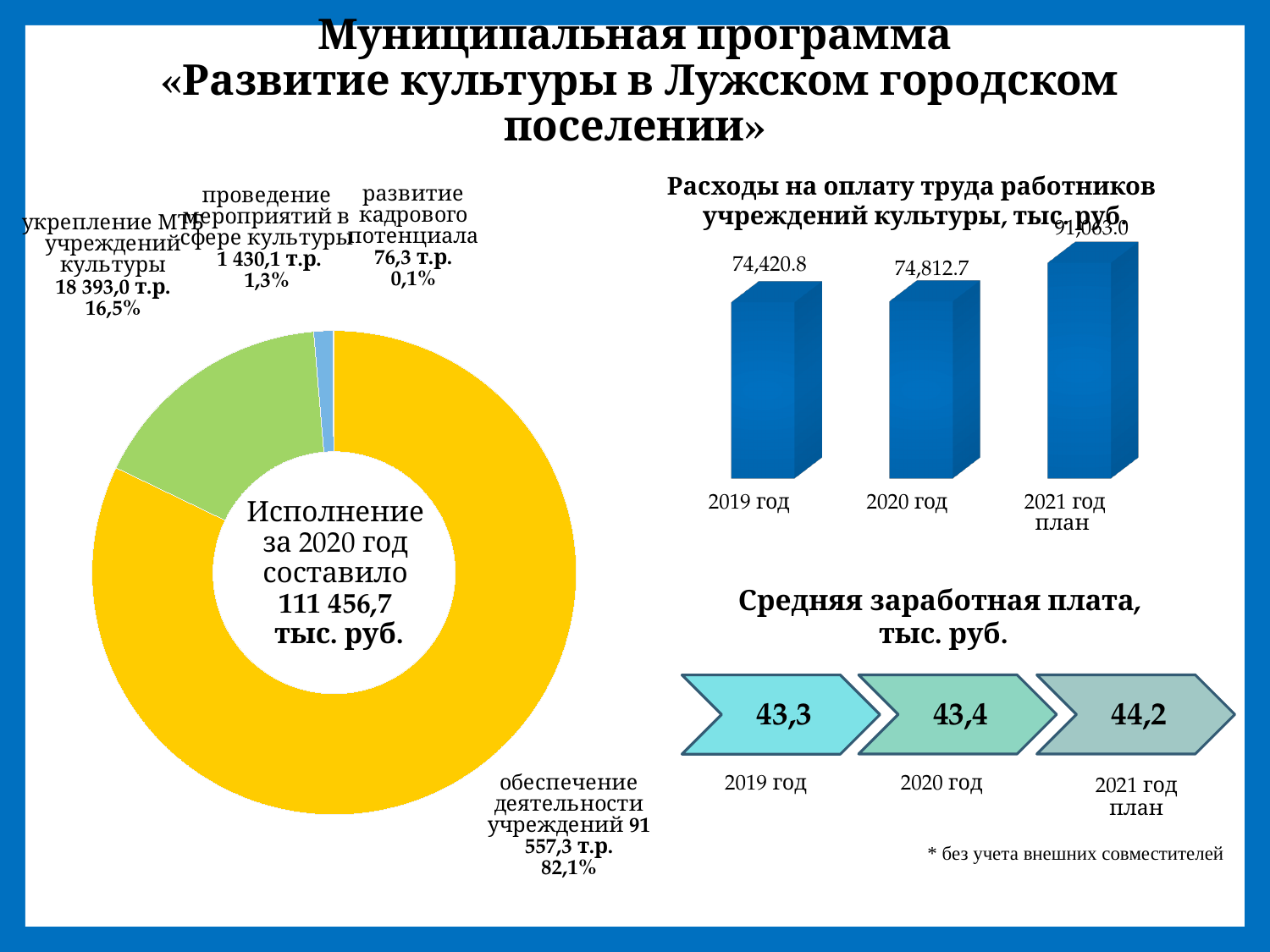

# Муниципальная программа «Развитие культуры в Лужском городском поселении»

### Chart

| Category | Столбец1 |
|---|---|
| обеспечение деятельности учреждений | 91557.3 |
| укрепление МТБ учреждений культуры | 18393.0 |
| проведение мероприятий в сфере культуры | 1430.1 |
| развитие кадрового потенциала | 76.3 |
Расходы на оплату труда работников
 учреждений культуры, тыс. руб.

[unsupported chart]

Исполнение за 2020 год составило
111 456,7
 тыс. руб.
Средняя заработная плата,
 тыс. руб.
43,3
43,4
44,2
2019 год
2020 год
2021 год
план
* без учета внешних совместителей